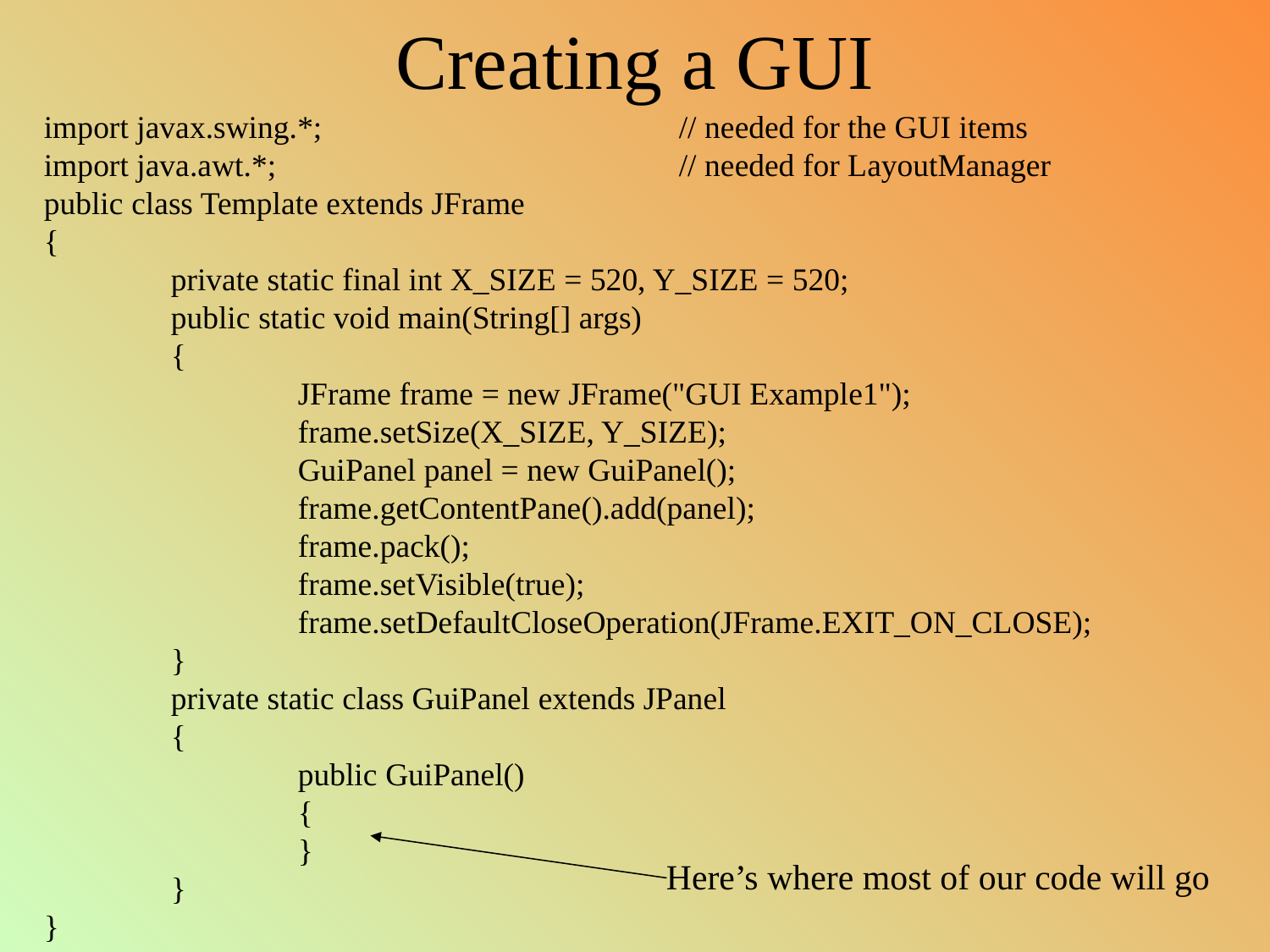

# Creating a GUI
import javax.swing.*;			// needed for the GUI items
import java.awt.*;				// needed for LayoutManager
public class Template extends JFrame
{
	private static final int X_SIZE = 520, Y_SIZE = 520;
	public static void main(String[] args)
	{
		JFrame frame = new JFrame("GUI Example1");
		frame.setSize(X_SIZE, Y_SIZE);
		GuiPanel panel = new GuiPanel();
		frame.getContentPane().add(panel);
		frame.pack();
		frame.setVisible(true);
		frame.setDefaultCloseOperation(JFrame.EXIT_ON_CLOSE);
	}
	private static class GuiPanel extends JPanel
	{
		public GuiPanel()
		{
		}
	}
}

Here’s where most of our code will go